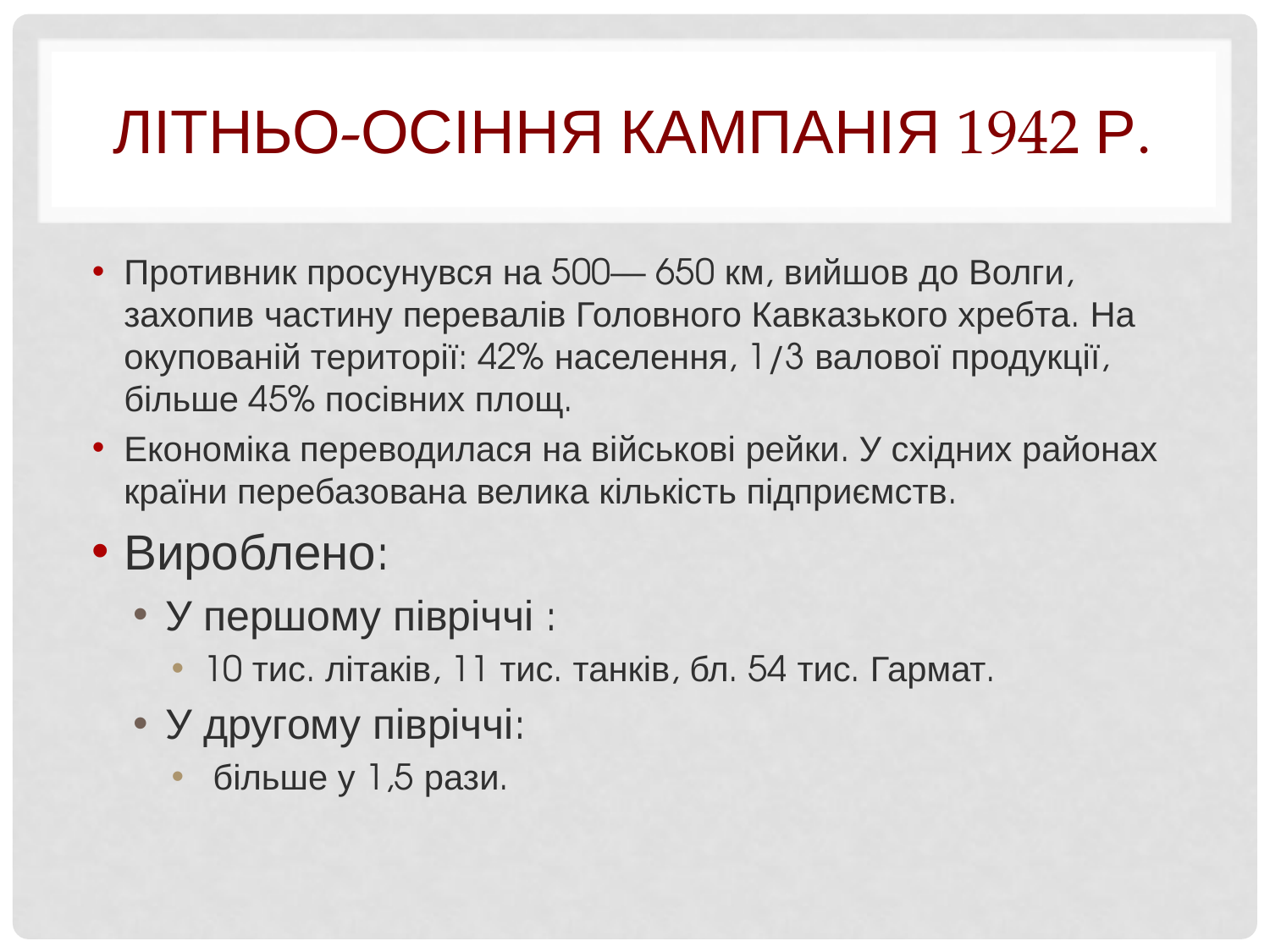

# Літньо-осіння кампанія 1942 р.
Противник просунувся на 500— 650 км, вийшов до Волги, захопив частину перевалів Головного Кавказького хребта. На окупованій території: 42% населення, 1/3 валової продукції, більше 45% посівних площ.
Економіка переводилася на військові рейки. У східних районах країни перебазована велика кількість підприємств.
Вироблено:
У першому півріччі :
10 тис. літаків, 11 тис. танків, бл. 54 тис. Гармат.
У другому півріччі:
 більше у 1,5 рази.